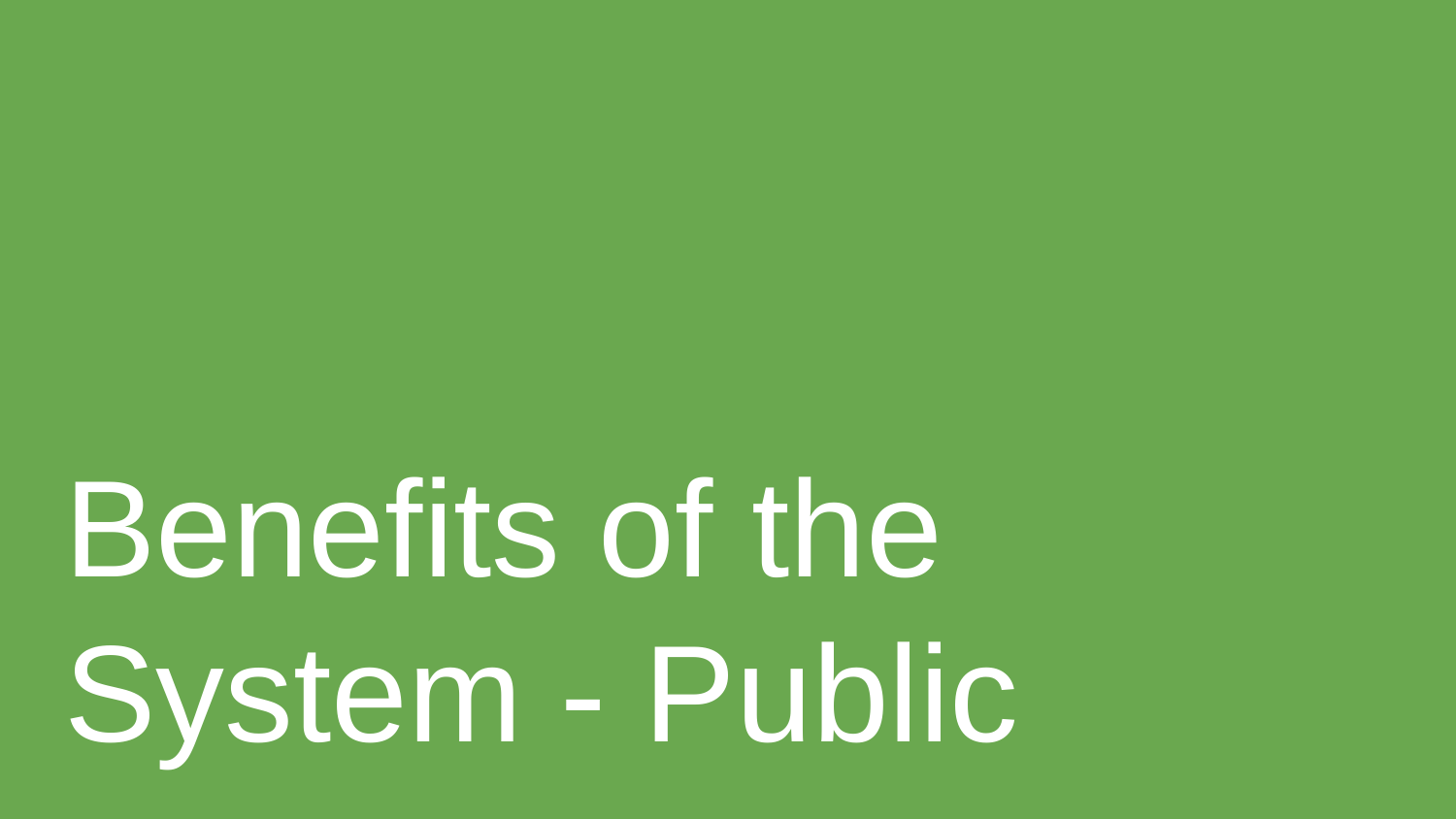

# Benefits of the System - Public